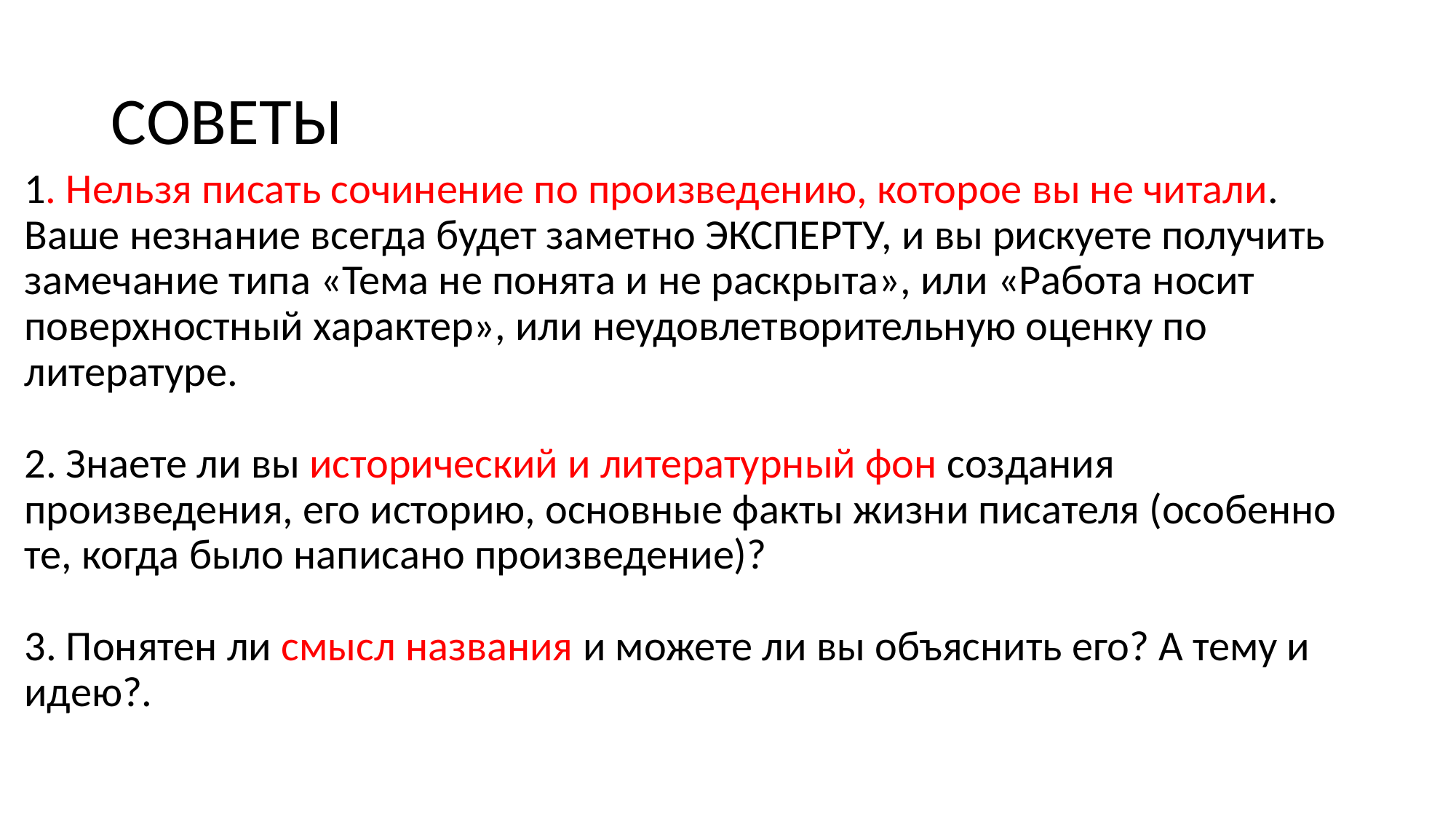

# СОВЕТЫ
1. Нельзя писать сочинение по произведению, которое вы не читали. Ваше незнание всегда будет заметно ЭКСПЕРТУ, и вы рискуете получить замечание типа «Тема не понята и не раскрыта», или «Работа носит поверхностный характер», или неудовлетворительную оценку по литературе. 
2. Знаете ли вы исторический и литературный фон создания произведения, его историю, основные факты жизни писателя (особенно те, когда было написано произведение)? 
3. Понятен ли смысл названия и можете ли вы объяснить его? А тему и идею?.